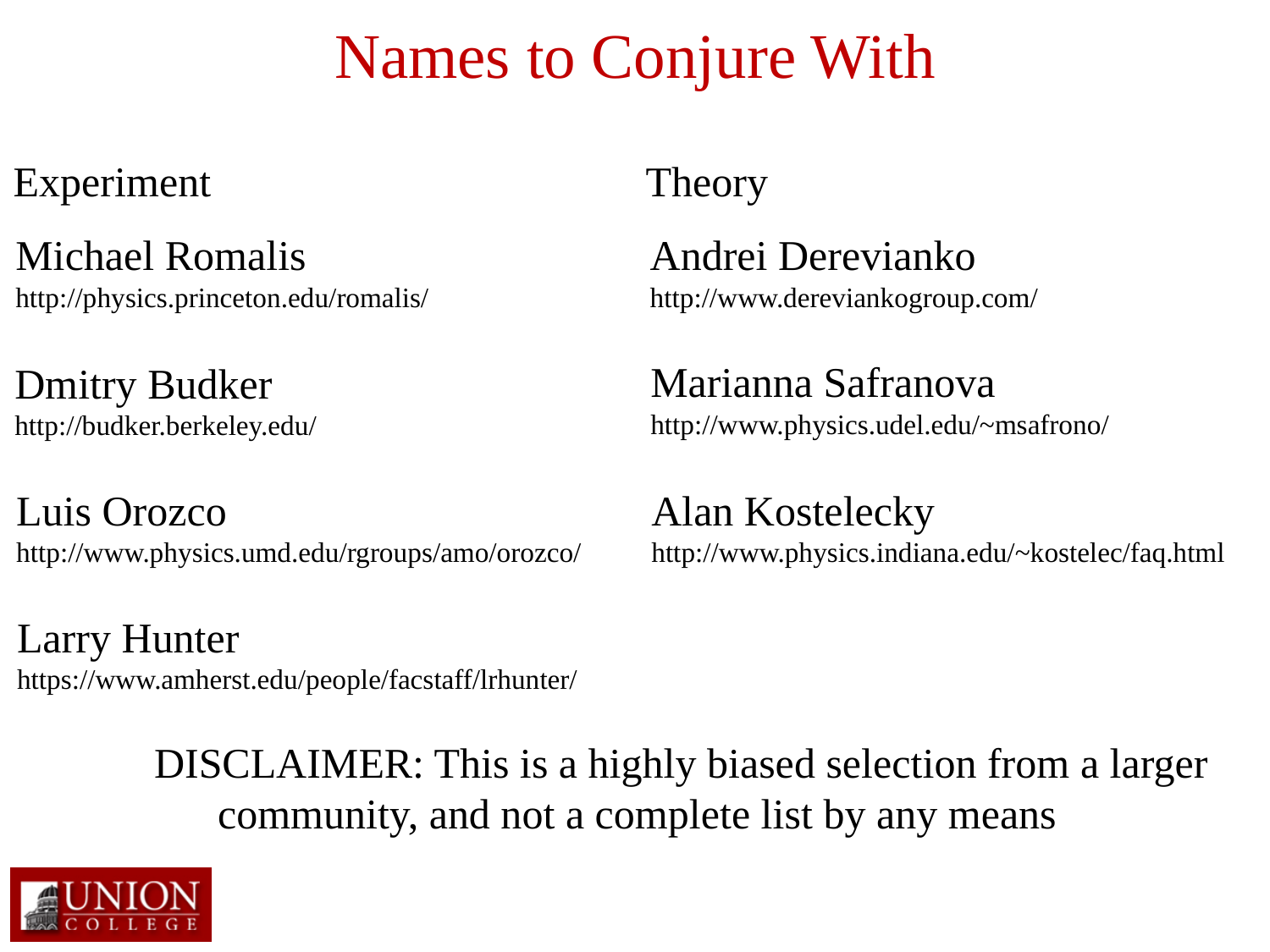

# Names to Conjure With
Experiment
Theory
Michael Romalis
http://physics.princeton.edu/romalis/
Andrei Derevianko
http://www.dereviankogroup.com/
Marianna Safranova
http://www.physics.udel.edu/~msafrono/
Dmitry Budker
http://budker.berkeley.edu/
Luis Orozco
http://www.physics.umd.edu/rgroups/amo/orozco/
Alan Kostelecky
http://www.physics.indiana.edu/~kostelec/faq.html
Larry Hunter
https://www.amherst.edu/people/facstaff/lrhunter/
DISCLAIMER: This is a highly biased selection from a larger
      community, and not a complete list by any means